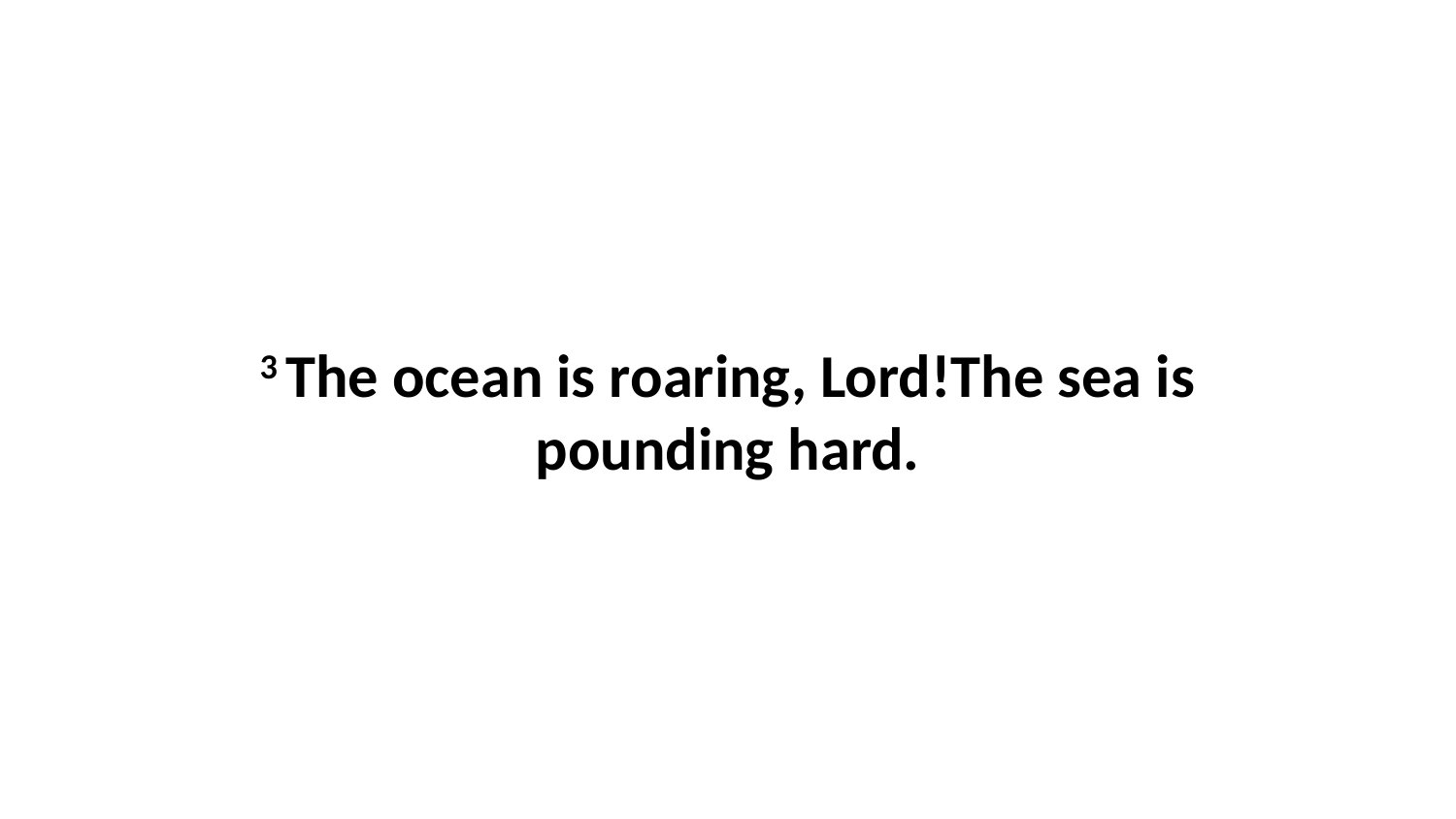

3 The ocean is roaring, Lord!The sea is pounding hard.